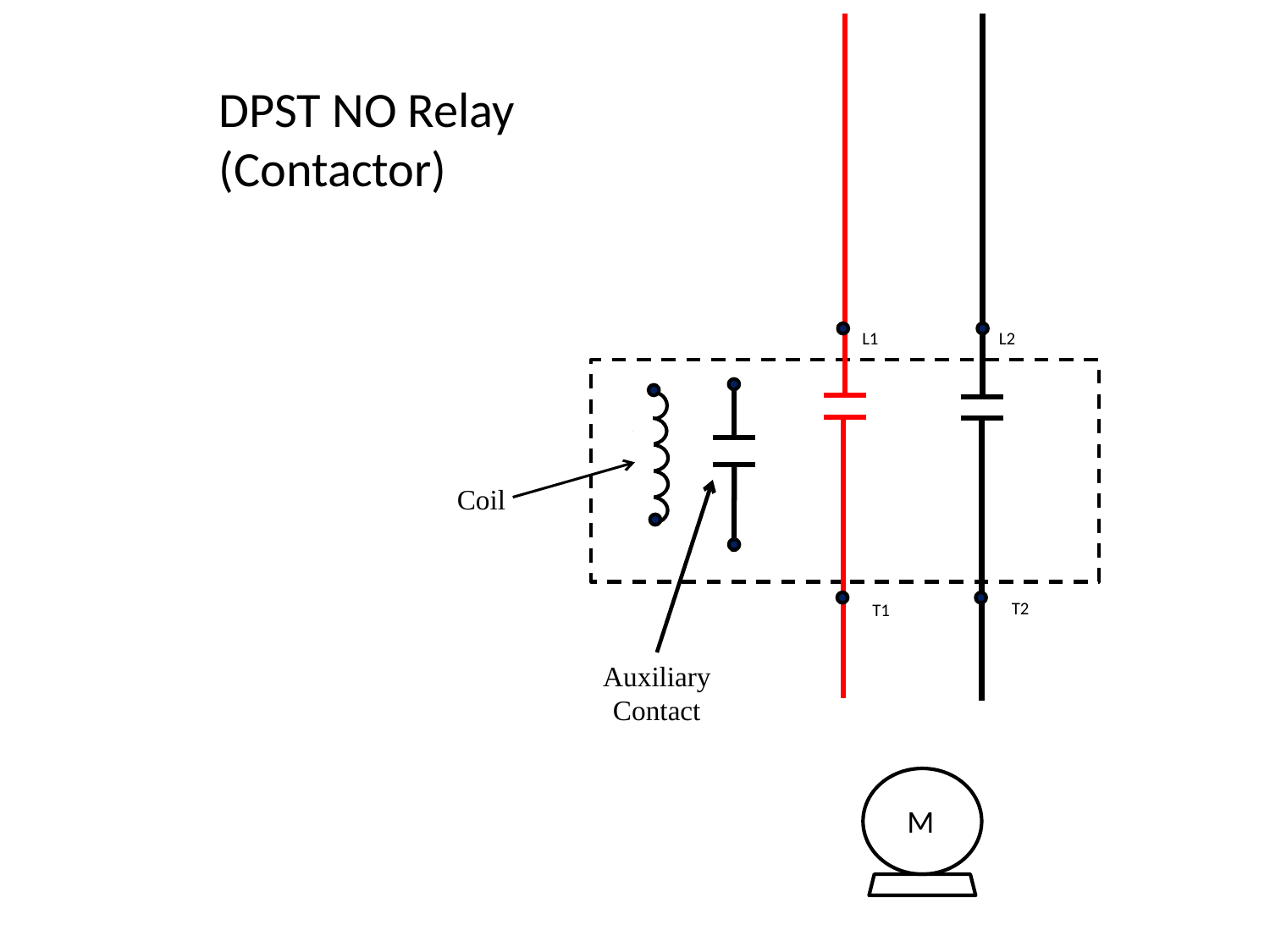

DPST NO Relay (Contactor)
L2
L1

Coil

T2

T1

Auxiliary Contact

M